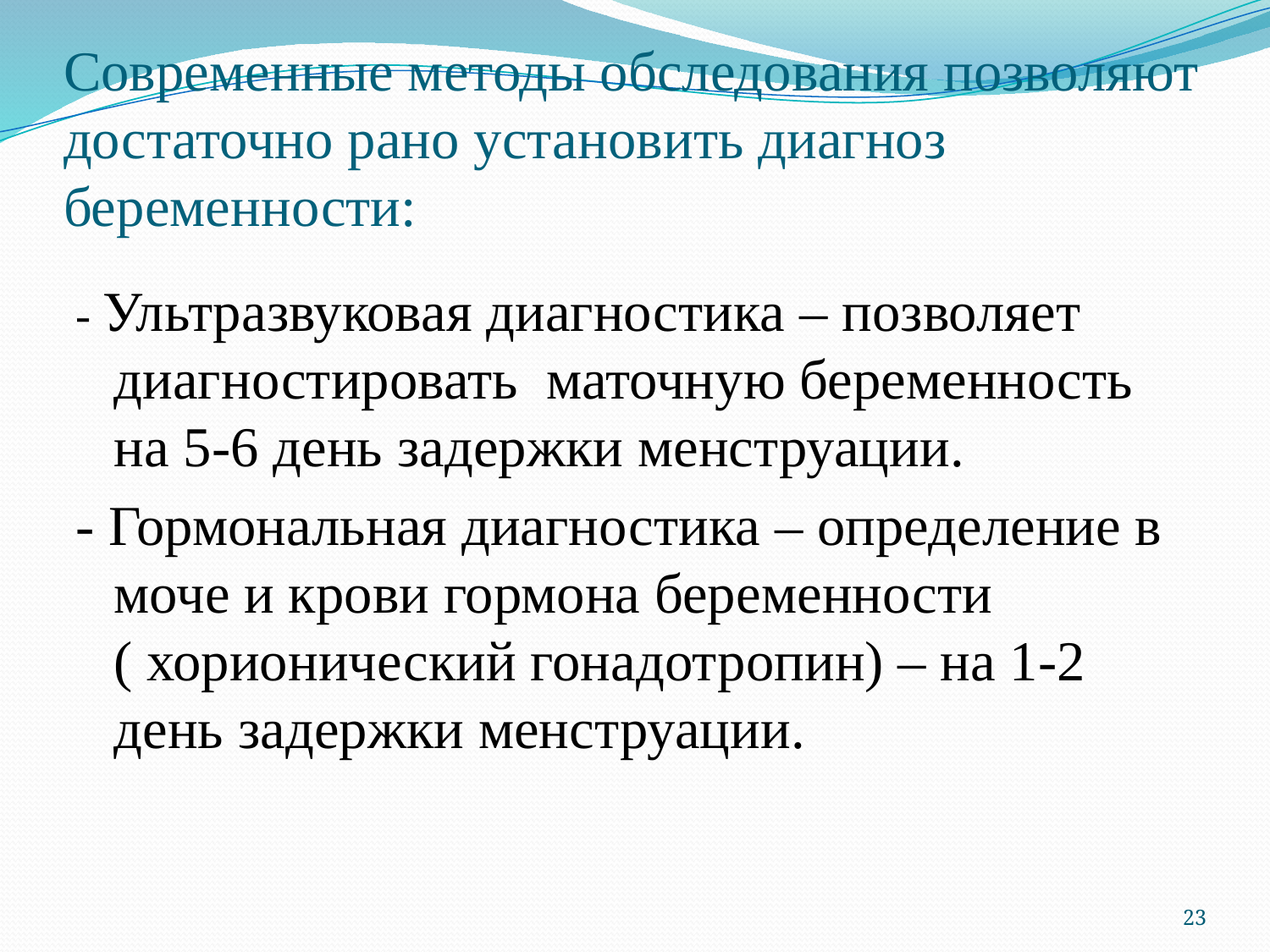

# Современные методы обследования позволяют достаточно рано установить диагноз беременности:
- Ультразвуковая диагностика – позволяет диагностировать  маточную беременность на 5-6 день задержки менструации.
- Гормональная диагностика – определение в моче и крови гормона беременности             ( хорионический гонадотропин) – на 1-2 день задержки менструации.
23